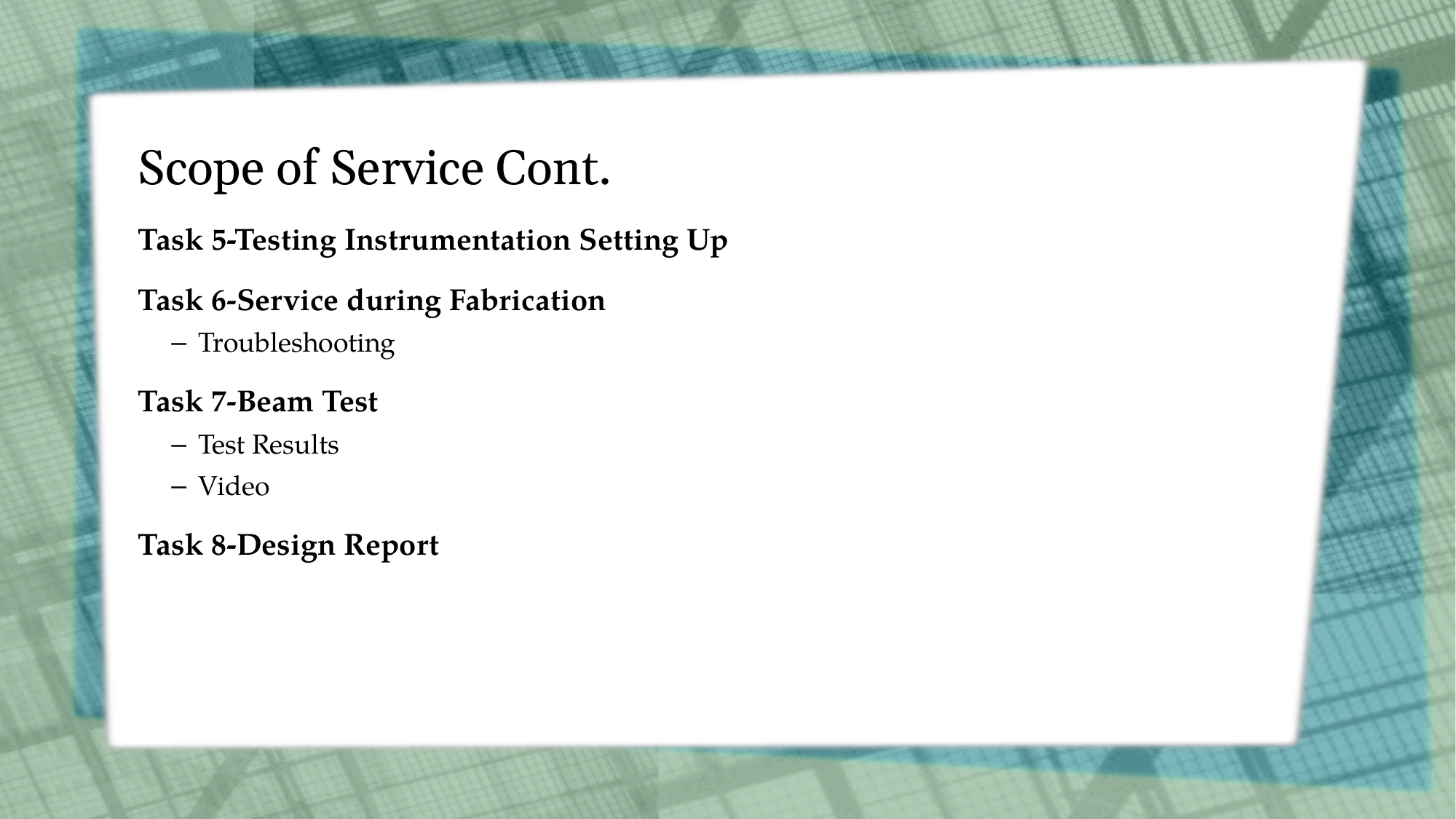

# Scope of Service Cont.
Task 5-Testing Instrumentation Setting Up
Task 6-Service during Fabrication
Troubleshooting
Task 7-Beam Test
Test Results
Video
Task 8-Design Report